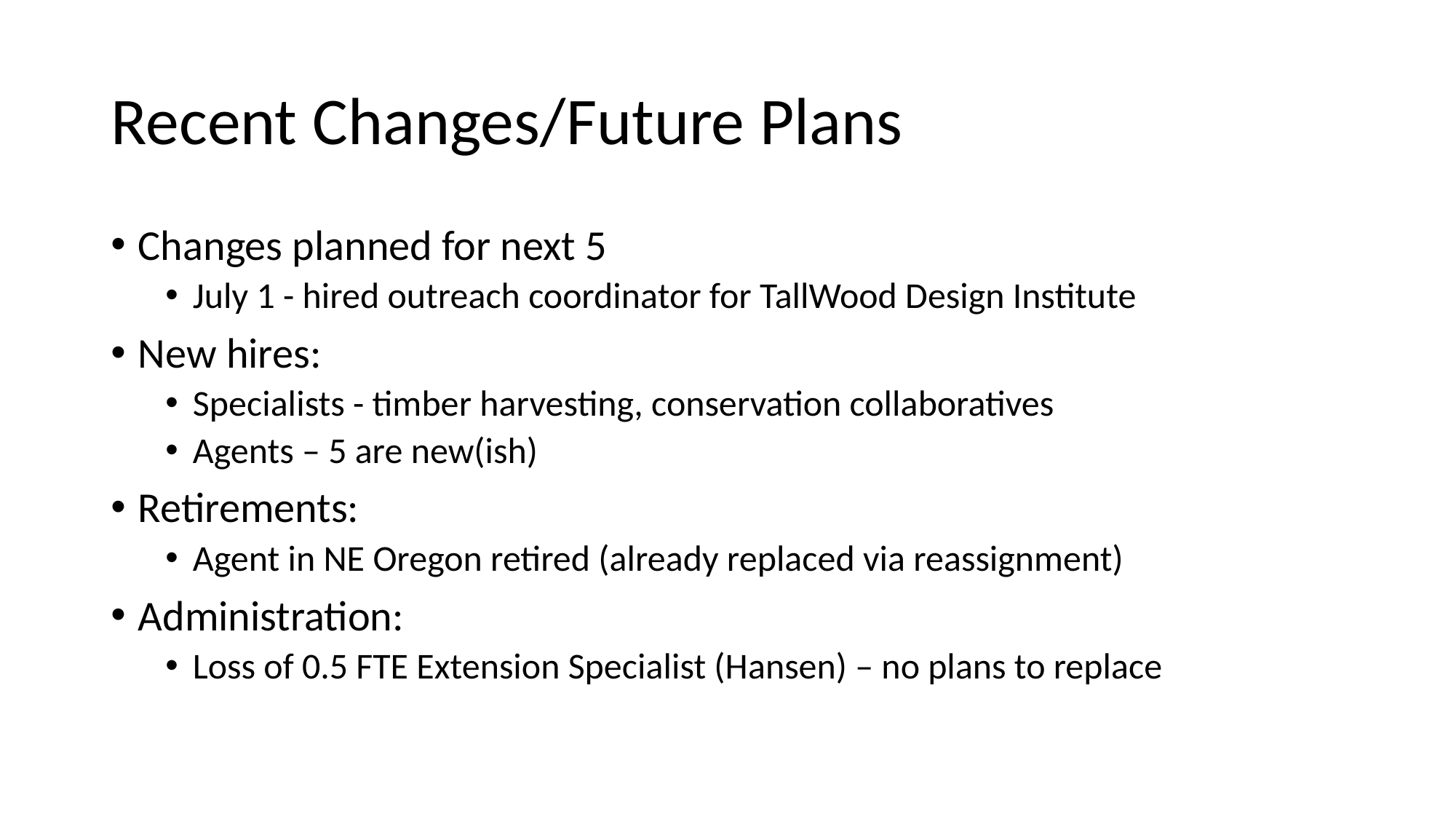

# Recent Changes/Future Plans
Changes planned for next 5
July 1 - hired outreach coordinator for TallWood Design Institute
New hires:
Specialists - timber harvesting, conservation collaboratives
Agents – 5 are new(ish)
Retirements:
Agent in NE Oregon retired (already replaced via reassignment)
Administration:
Loss of 0.5 FTE Extension Specialist (Hansen) – no plans to replace